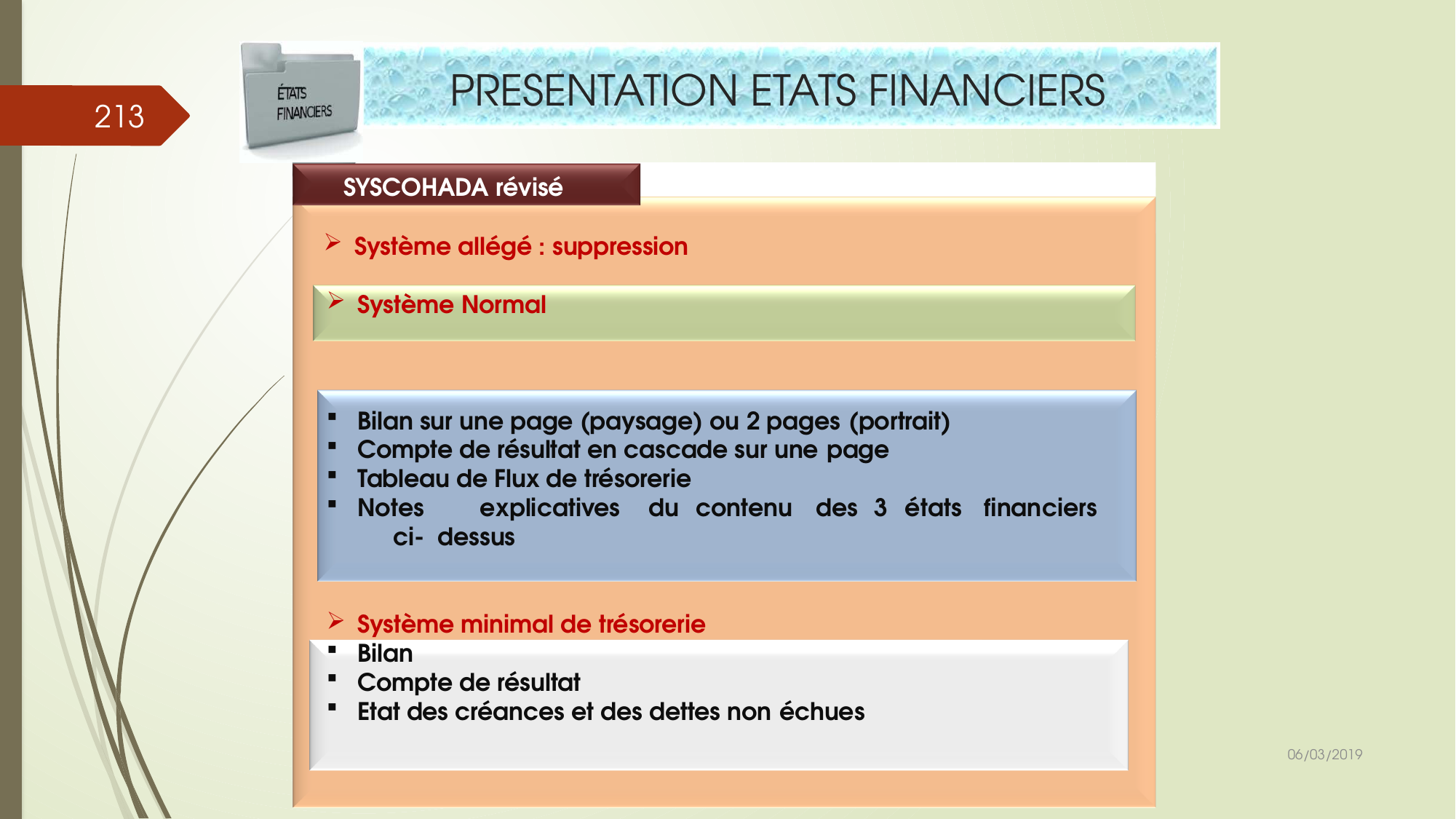

# PRESENTATION ETATS FINANCIERS
213

SYSCOHADA révisé

Système allégé : suppression

Système Normal

Bilan sur une page (paysage) ou 2 pages (portrait)
Compte de résultat en cascade sur une page
Tableau de Flux de trésorerie
Notes	explicatives	du	contenu	des	3	états	financiers	ci-  dessus

Système minimal de trésorerie
Bilan
Compte de résultat
Etat des créances et des dettes non échues

06/03/2019